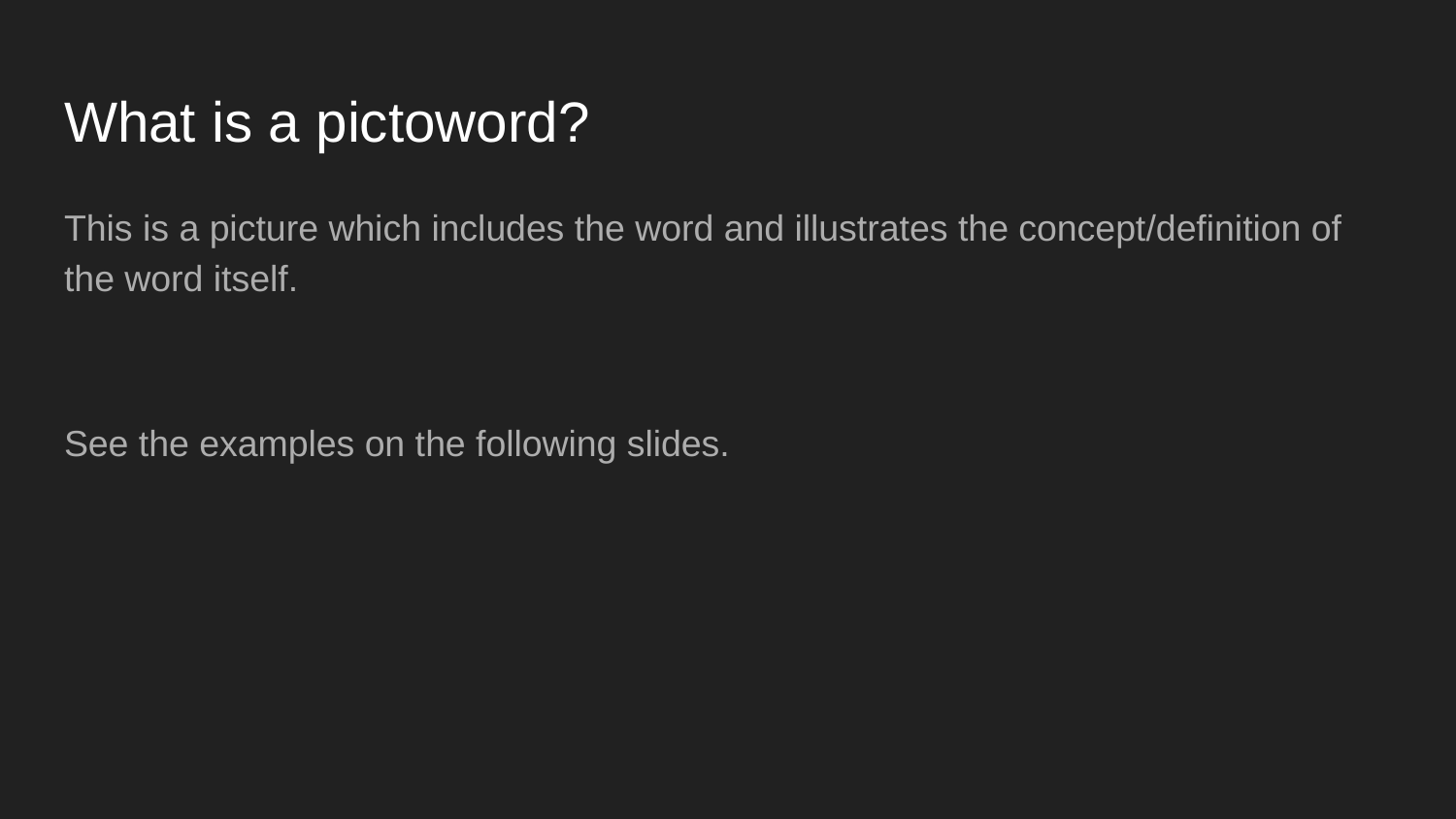

# What is a pictoword?
This is a picture which includes the word and illustrates the concept/definition of the word itself.

See the examples on the following slides.